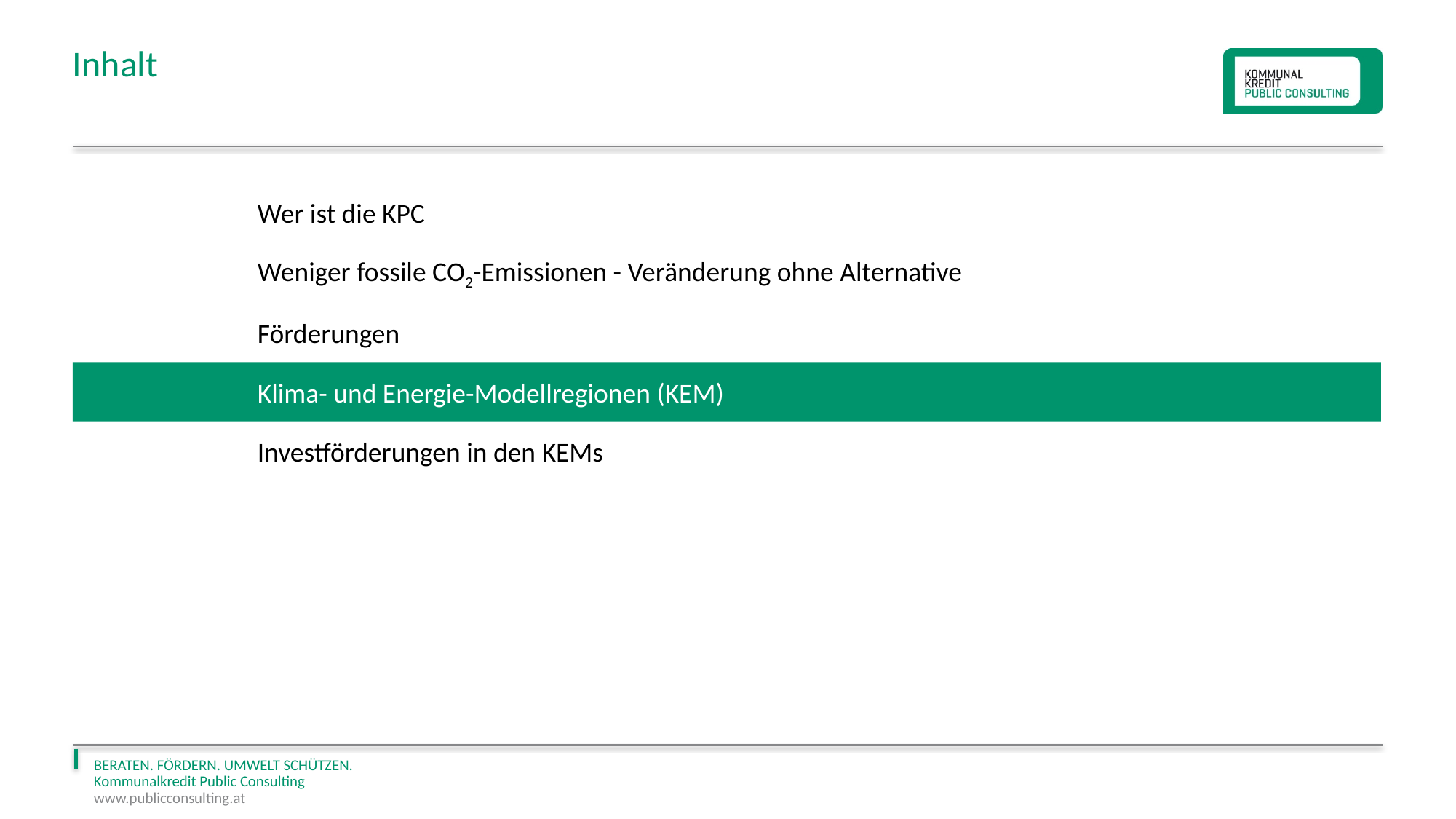

# Inhalt
Wer ist die KPC
Weniger fossile CO2-Emissionen - Veränderung ohne Alternative
Förderungen
Klima- und Energie-Modellregionen (KEM)
Investförderungen in den KEMs
21